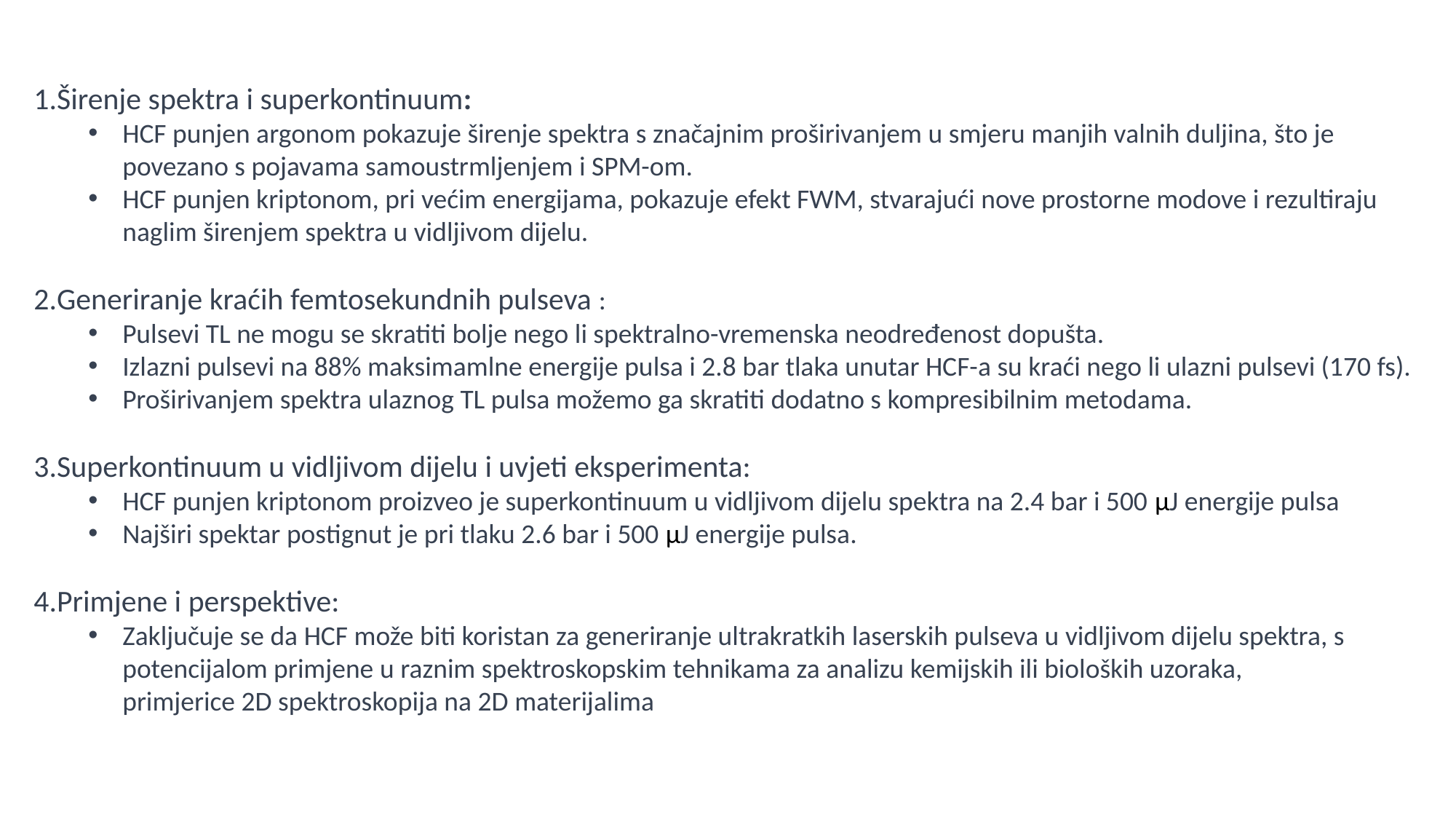

Širenje spektra i superkontinuum:
HCF punjen argonom pokazuje širenje spektra s značajnim proširivanjem u smjeru manjih valnih duljina, što je povezano s pojavama samoustrmljenjem i SPM-om.
HCF punjen kriptonom, pri većim energijama, pokazuje efekt FWM, stvarajući nove prostorne modove i rezultiraju naglim širenjem spektra u vidljivom dijelu.

Generiranje kraćih femtosekundnih pulseva :
Pulsevi TL ne mogu se skratiti bolje nego li spektralno-vremenska neodređenost dopušta.
Izlazni pulsevi na 88% maksimamlne energije pulsa i 2.8 bar tlaka unutar HCF-a su kraći nego li ulazni pulsevi (170 fs).
Proširivanjem spektra ulaznog TL pulsa možemo ga skratiti dodatno s kompresibilnim metodama.

Superkontinuum u vidljivom dijelu i uvjeti eksperimenta:
HCF punjen kriptonom proizveo je superkontinuum u vidljivom dijelu spektra na 2.4 bar i 500 μJ energije pulsa
Najširi spektar postignut je pri tlaku 2.6 bar i 500 μJ energije pulsa.

Primjene i perspektive:
Zaključuje se da HCF može biti koristan za generiranje ultrakratkih laserskih pulseva u vidljivom dijelu spektra, s potencijalom primjene u raznim spektroskopskim tehnikama za analizu kemijskih ili bioloških uzoraka,	 primjerice 2D spektroskopija na 2D materijalima